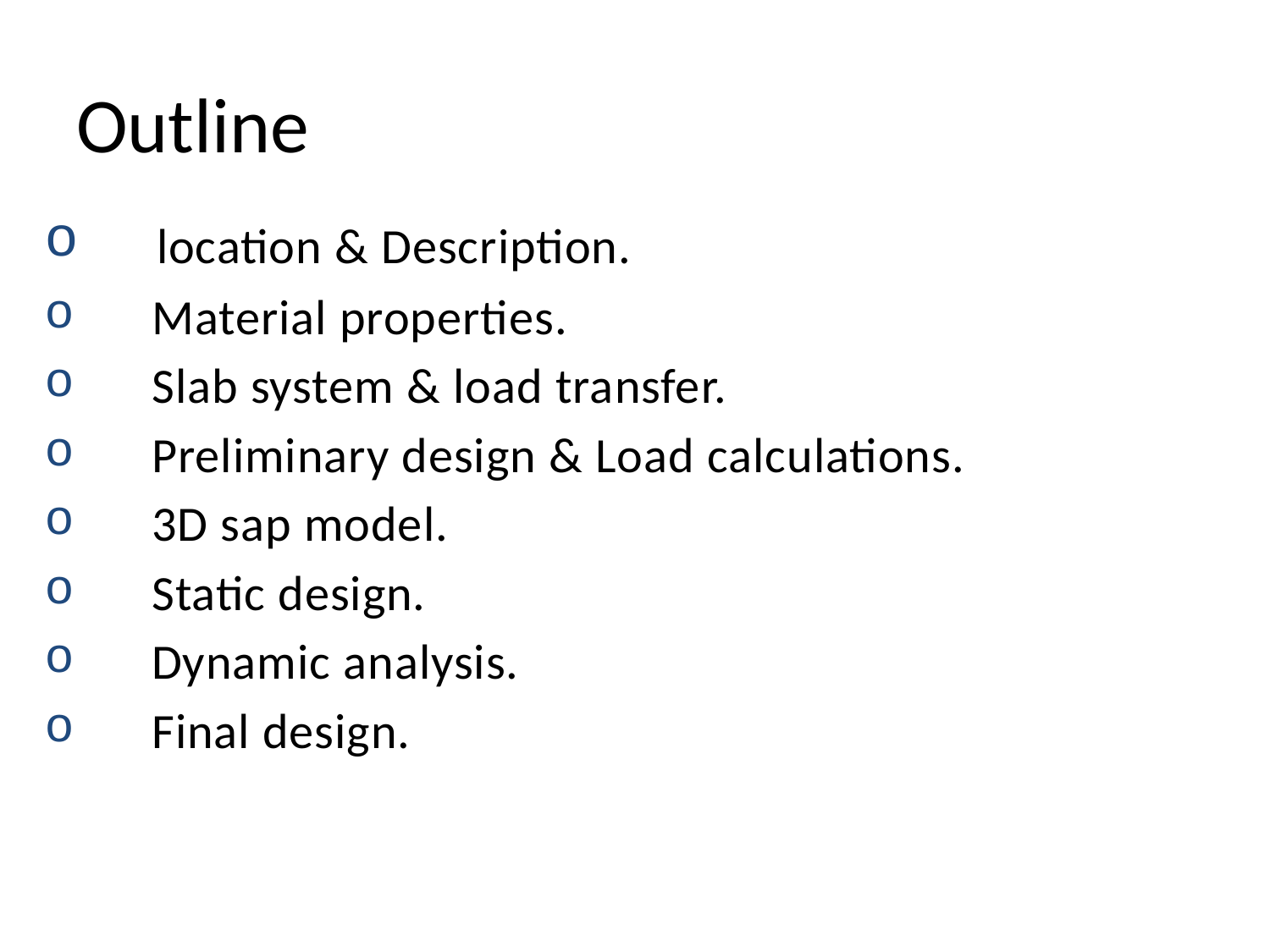

# Outline
   location & Description.
 Material properties.
 Slab system & load transfer.
 Preliminary design & Load calculations.
 3D sap model.
 Static design.
 Dynamic analysis.
 Final design.